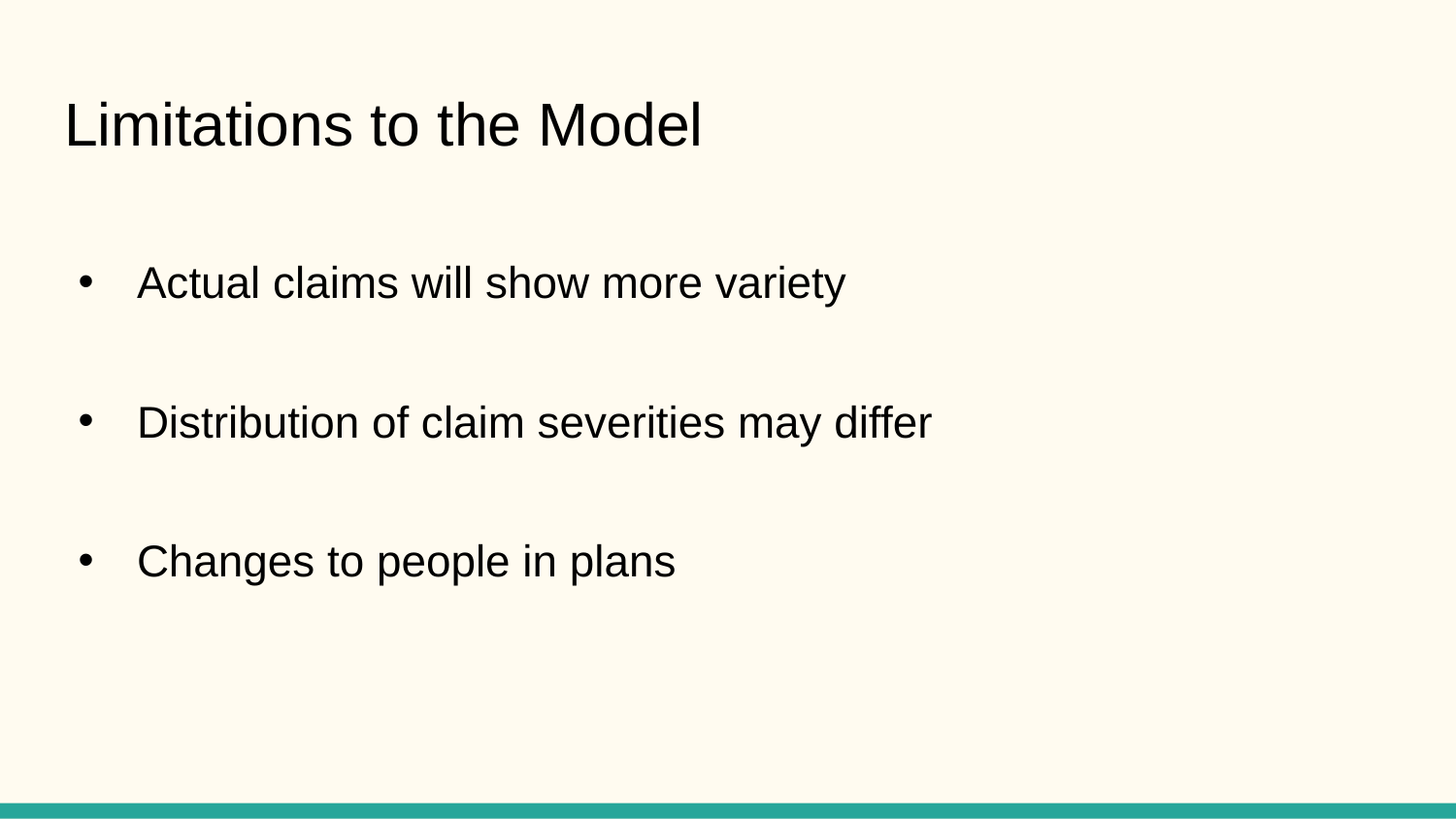

# Limitations to the Model
Actual claims will show more variety
Distribution of claim severities may differ
Changes to people in plans